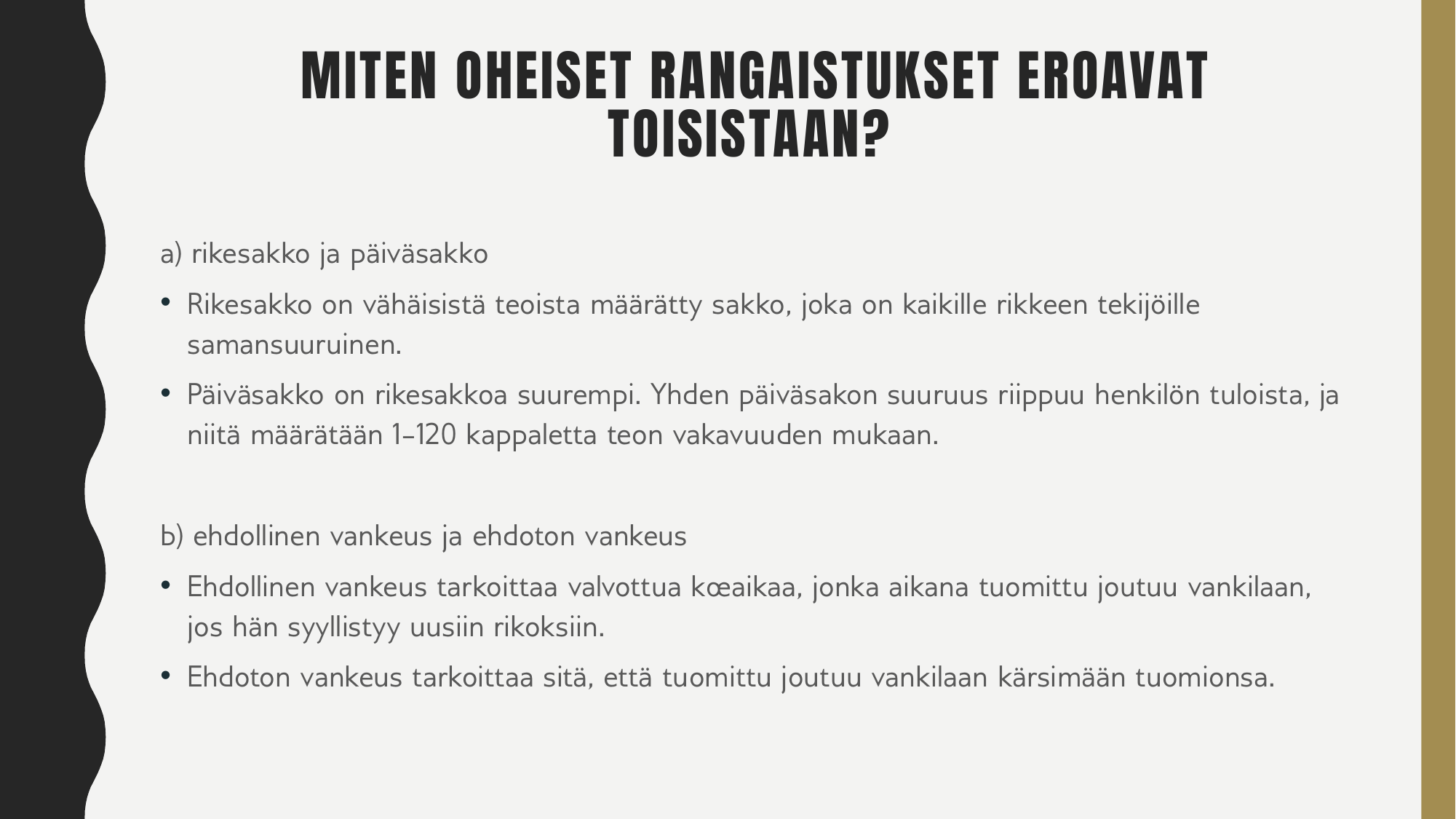

# Miten oheiset rangaistukset eroavat toisistaan?
a) rikesakko ja päiväsakko
Rikesakko on vähäisistä teoista määrätty sakko, joka on kaikille rikkeen tekijöille samansuuruinen.
Päiväsakko on rikesakkoa suurempi. Yhden päiväsakon suuruus riippuu henkilön tuloista, ja niitä määrätään 1–120 kappaletta teon vakavuuden mukaan.

b) ehdollinen vankeus ja ehdoton vankeus
Ehdollinen vankeus tarkoittaa valvottua koeaikaa, jonka aikana tuomittu joutuu vankilaan, jos hän syyllistyy uusiin rikoksiin.
Ehdoton vankeus tarkoittaa sitä, että tuomittu joutuu vankilaan kärsimään tuomionsa.